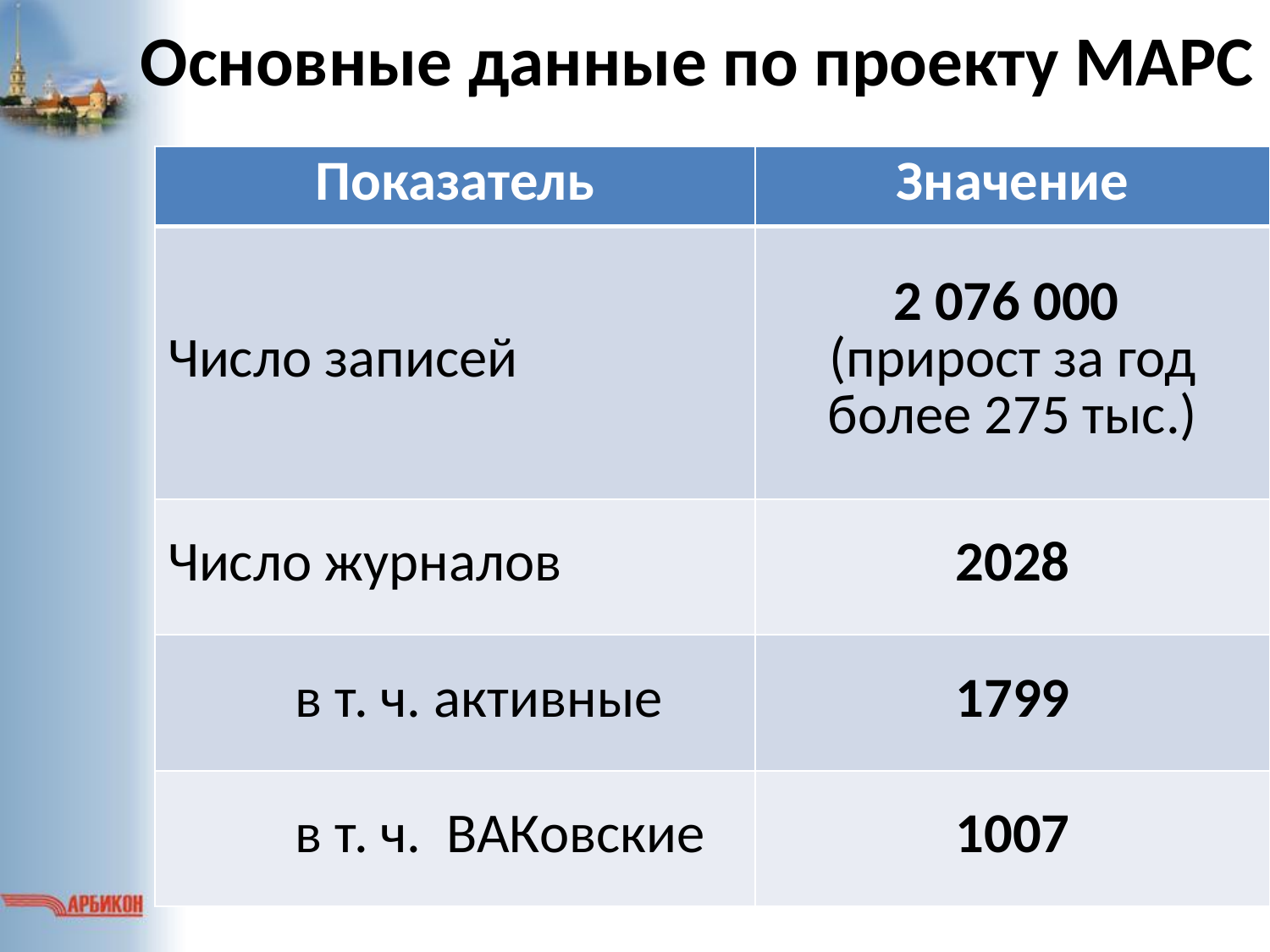

# Основные данные по проекту МАРС
| Показатель | Значение |
| --- | --- |
| Число записей | 2 076 000 (прирост за год более 275 тыс.) |
| Число журналов | 2028 |
| в т. ч. активные | 1799 |
| в т. ч. ВАКовские | 1007 |